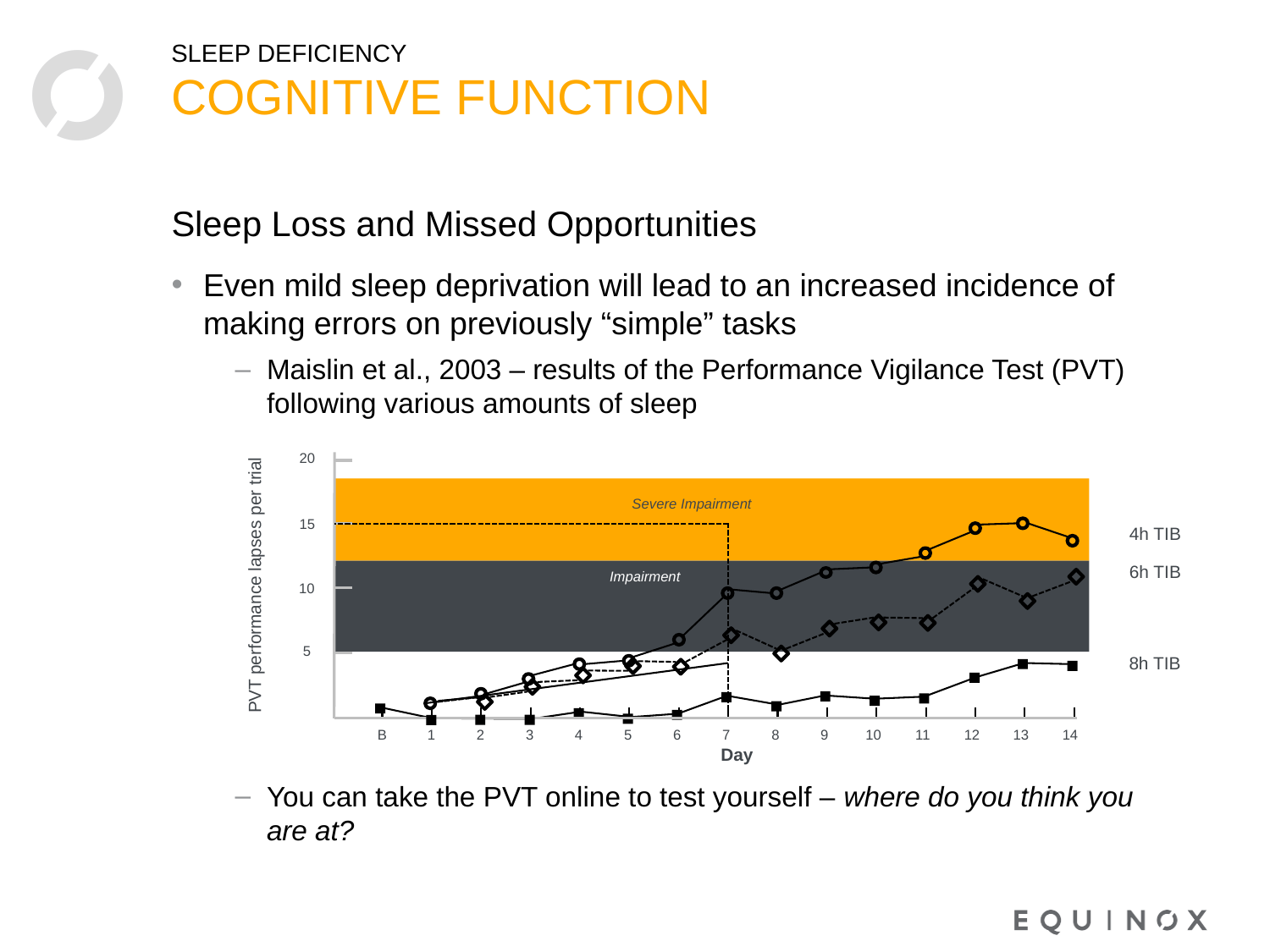

# COGNITIVE FUNCTION
SLEEP DEFICIENCY
Sleep Loss and Missed Opportunities
Even mild sleep deprivation will lead to an increased incidence of making errors on previously “simple” tasks
Maislin et al., 2003 – results of the Performance Vigilance Test (PVT) following various amounts of sleep
You can take the PVT online to test yourself – where do you think you
are at?
20

Severe Impairment
15

4h TIB

6h TIB

PVT performance lapses per trial

Impairment

10

5

8h TIB

B
1
2
3
4
5
6
7
8
9
10
11
12
13
14
Day